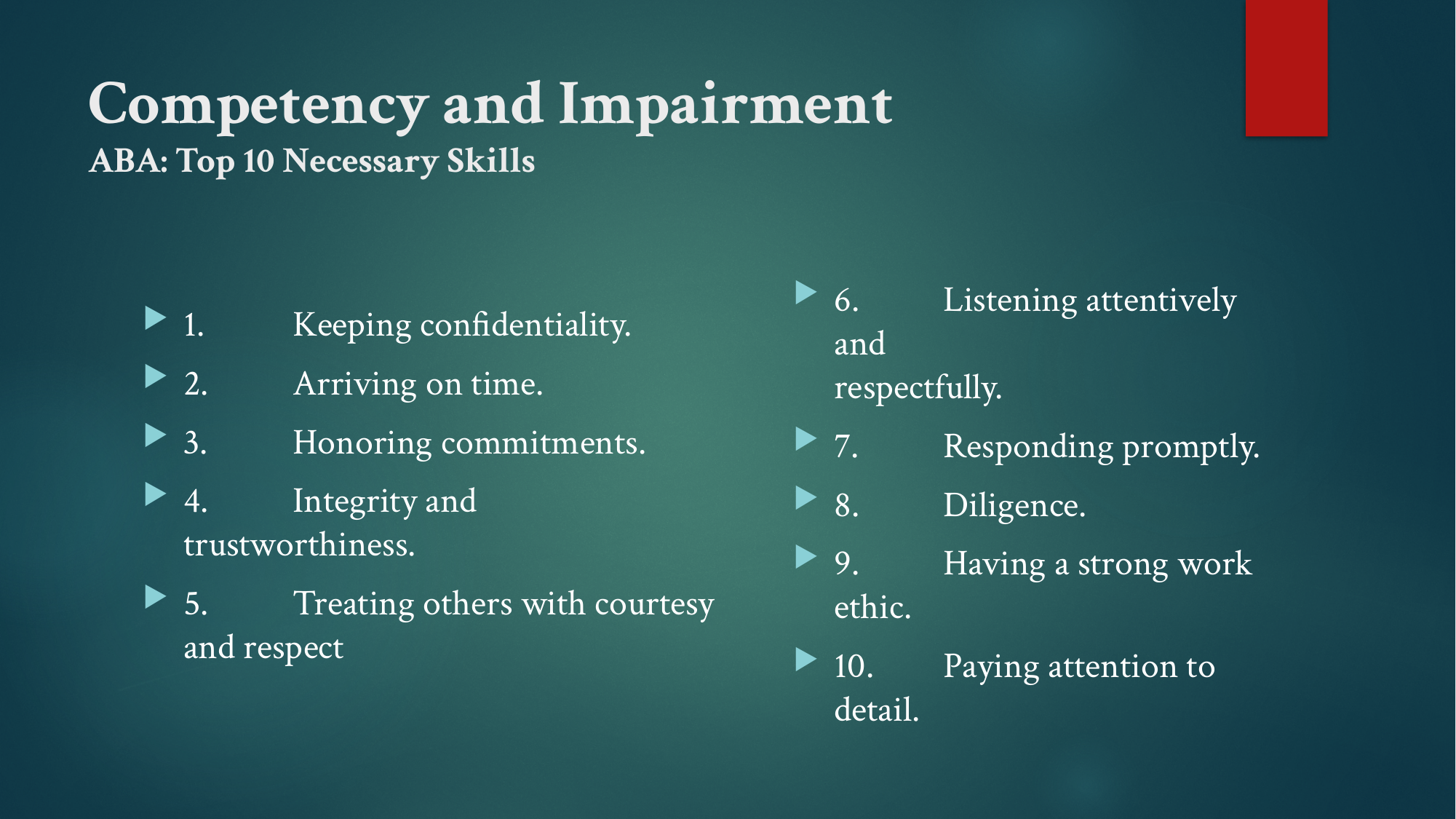

# Competency and Impairment ABA: Top 10 Necessary Skills

6.	Listening attentively and 			respectfully.
7.	Responding promptly.
8.	Diligence.
9.	Having a strong work ethic.
10.	Paying attention to detail.

1.	Keeping confidentiality.
2.	Arriving on time.
3.	Honoring commitments.
4.	Integrity and trustworthiness.
5.	Treating others with courtesy and respect